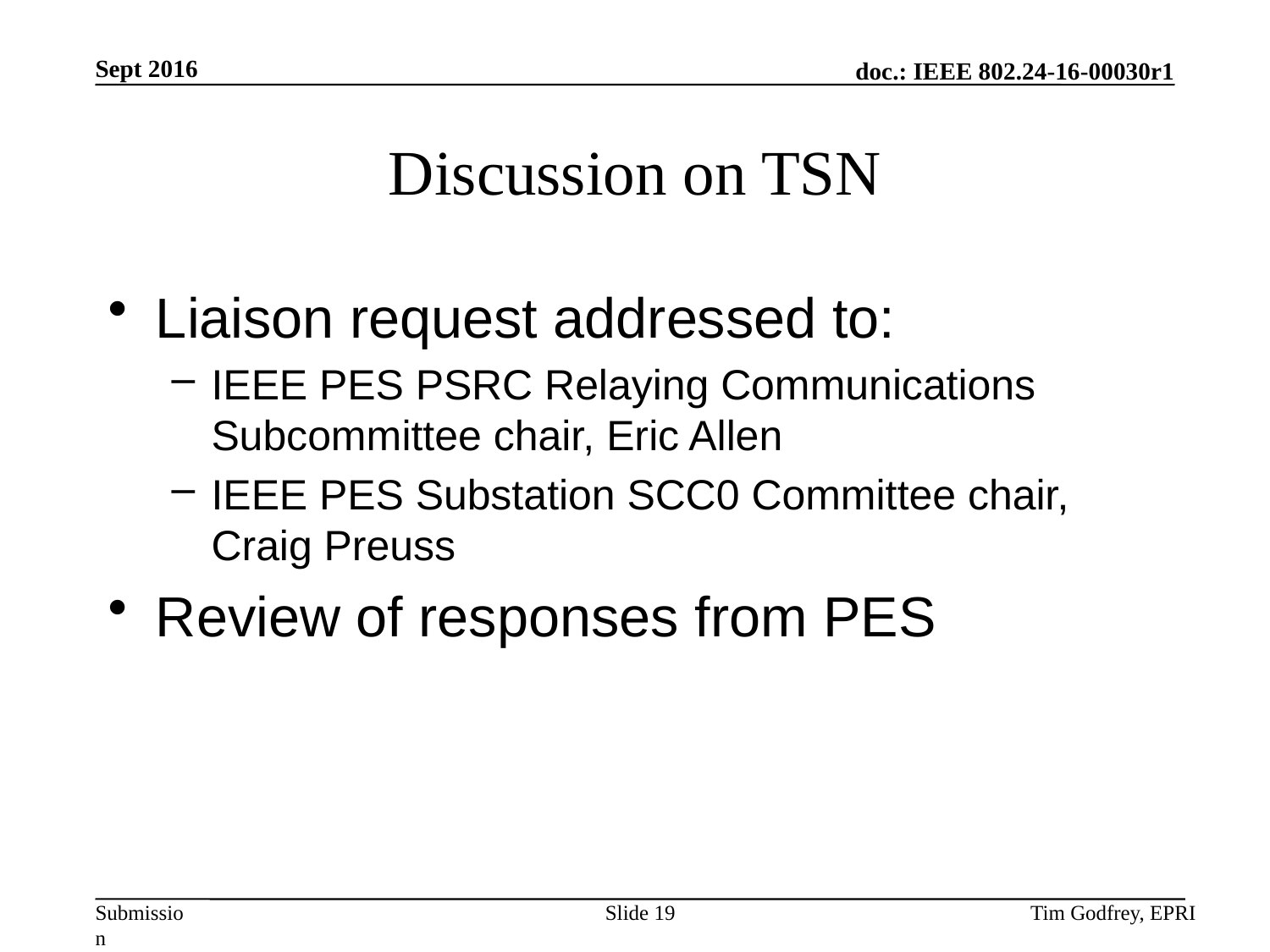

# Discussion on TSN
Liaison request addressed to:
IEEE PES PSRC Relaying Communications Subcommittee chair, Eric Allen
IEEE PES Substation SCC0 Committee chair, Craig Preuss
Review of responses from PES
Slide 19
Tim Godfrey, EPRI